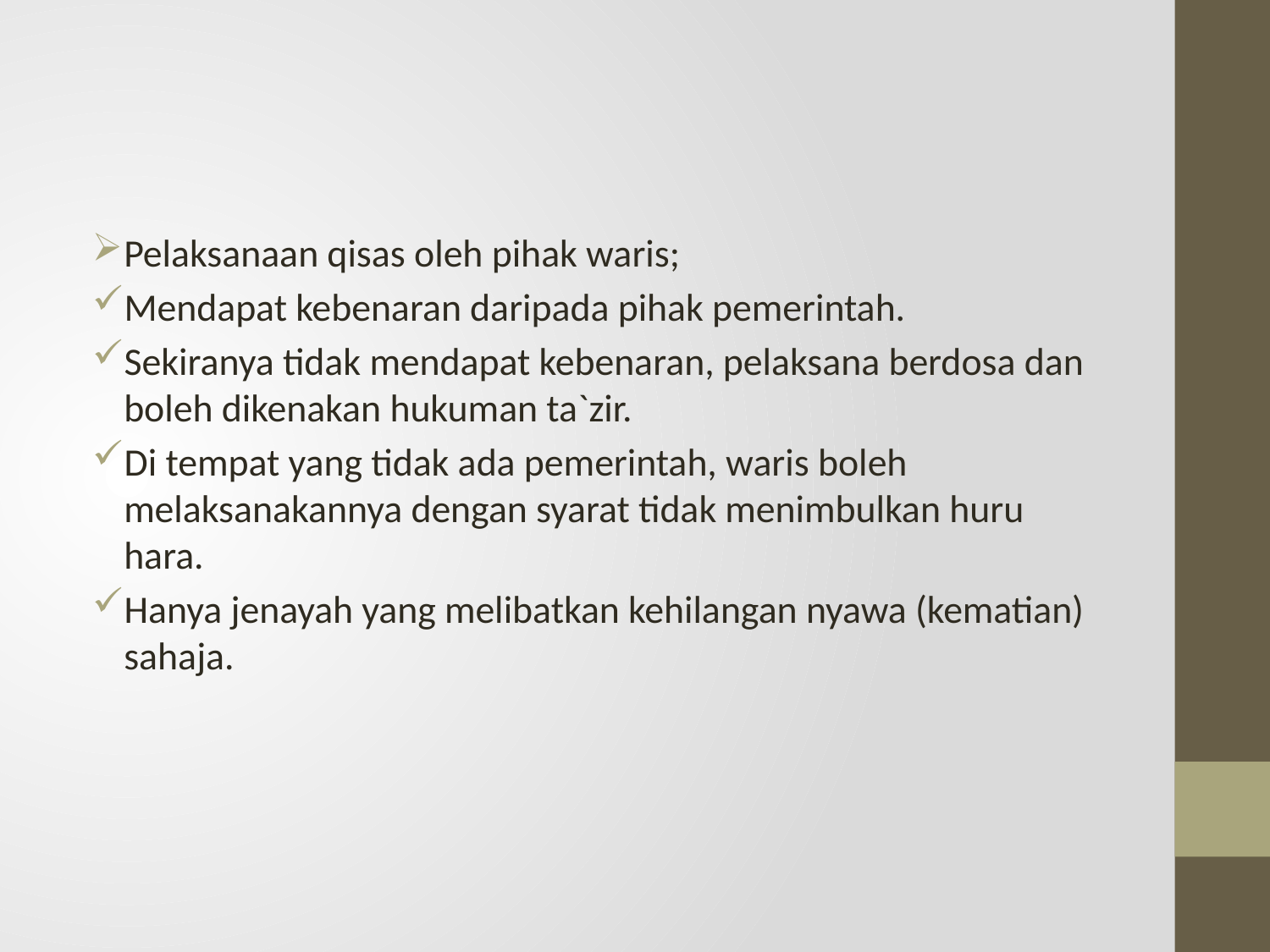

#
Pelaksanaan qisas oleh pihak waris;
Mendapat kebenaran daripada pihak pemerintah.
Sekiranya tidak mendapat kebenaran, pelaksana berdosa dan boleh dikenakan hukuman ta`zir.
Di tempat yang tidak ada pemerintah, waris boleh melaksanakannya dengan syarat tidak menimbulkan huru hara.
Hanya jenayah yang melibatkan kehilangan nyawa (kematian) sahaja.